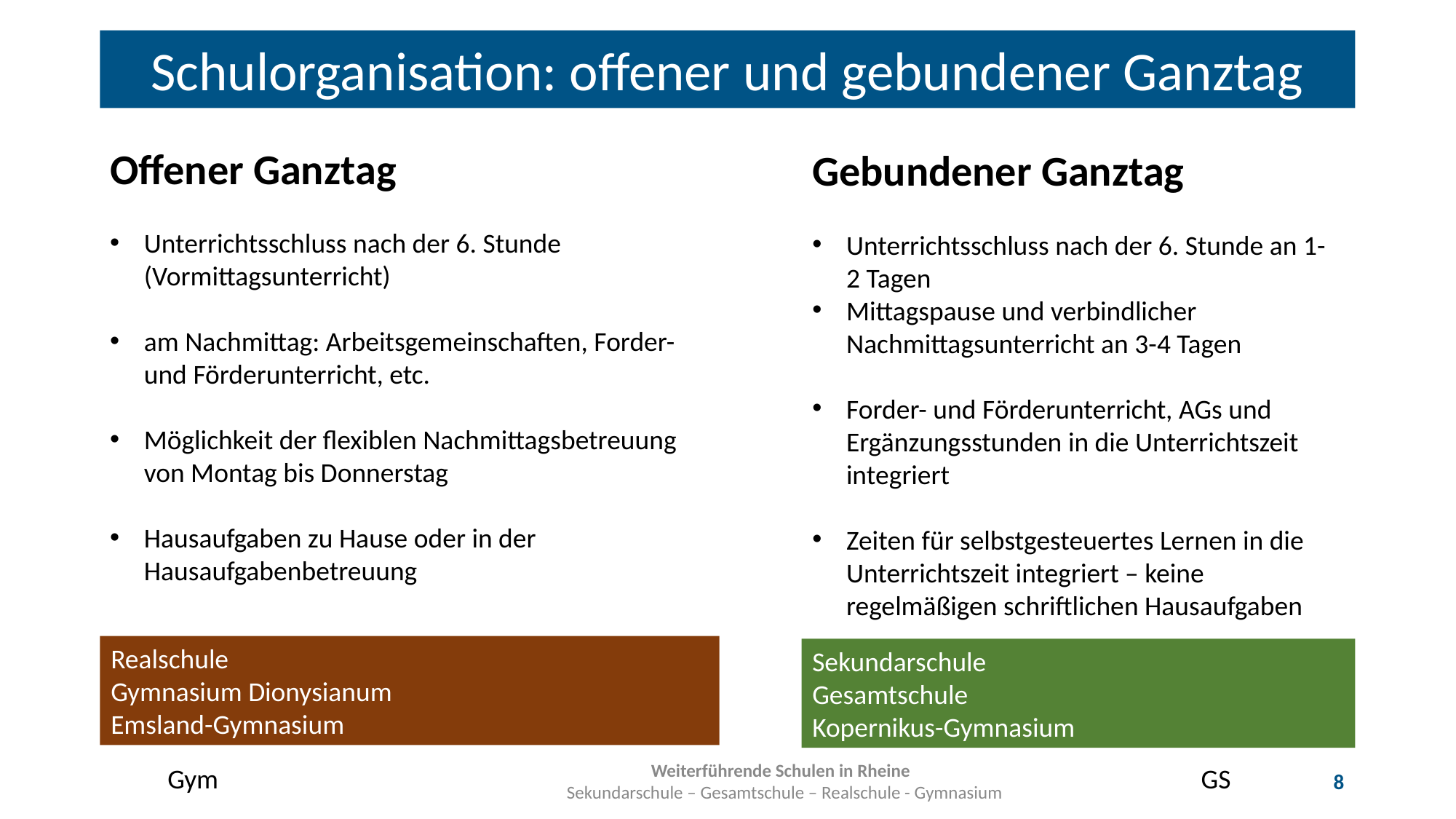

Schulorganisation: offener und gebundener Ganztag
Offener Ganztag
Unterrichtsschluss nach der 6. Stunde (Vormittagsunterricht)
am Nachmittag: Arbeitsgemeinschaften, Forder- und Förderunterricht, etc.

Möglichkeit der flexiblen Nachmittagsbetreuung von Montag bis Donnerstag
Hausaufgaben zu Hause oder in der Hausaufgabenbetreuung
Gebundener Ganztag
Unterrichtsschluss nach der 6. Stunde an 1-2 Tagen
Mittagspause und verbindlicher Nachmittagsunterricht an 3-4 Tagen
Forder- und Förderunterricht, AGs und Ergänzungsstunden in die Unterrichtszeit integriert

Zeiten für selbstgesteuertes Lernen in die Unterrichtszeit integriert – keine regelmäßigen schriftlichen Hausaufgaben

Realschule
Gymnasium Dionysianum
Emsland-Gymnasium
Sekundarschule
Gesamtschule
Kopernikus-Gymnasium
Gym
GS
Weiterführende Schulen in Rheine
 Sekundarschule – Gesamtschule – Realschule - Gymnasium
8